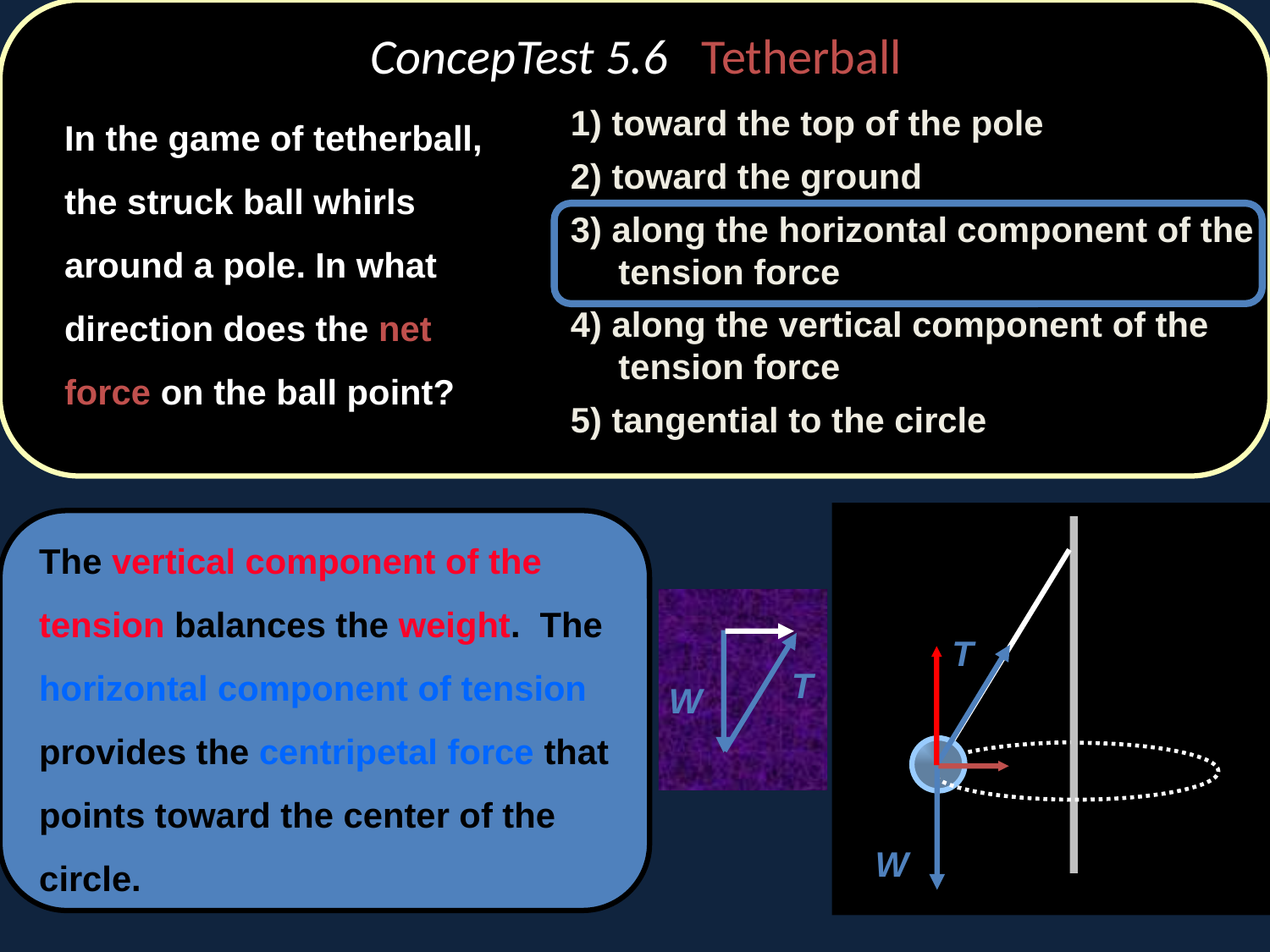

# ConcepTest 5.6   Tetherball
	In the game of tetherball, the struck ball whirls around a pole. In what direction does the net force on the ball point?

1) toward the top of the pole
2) toward the ground
3) along the horizontal component of the tension force
4) along the vertical component of the tension force
5) tangential to the circle

T

W

	The vertical component of the tension balances the weight.  The horizontal component of tension provides the centripetal force that points toward the center of the circle.

T
W